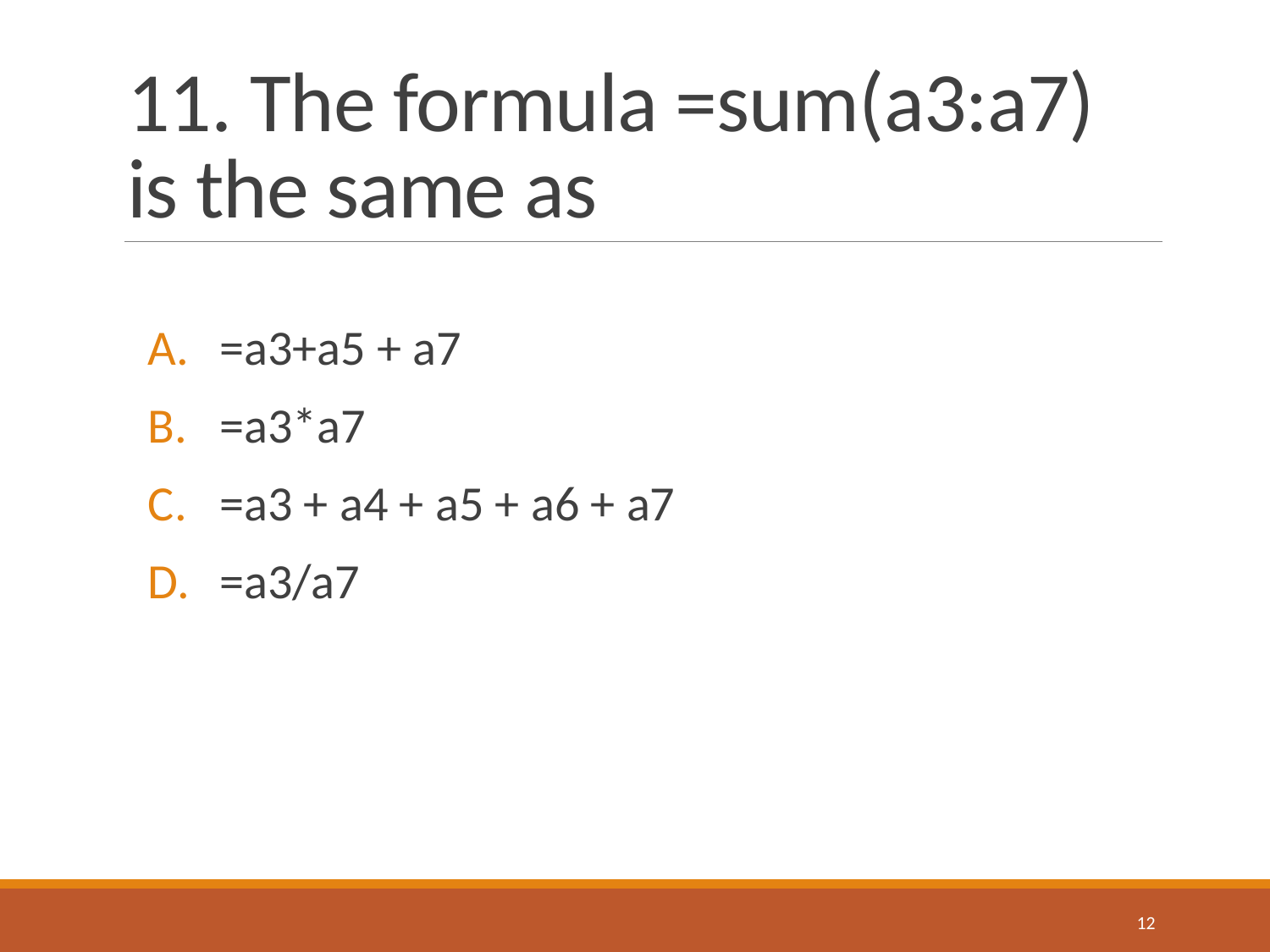

# 11. The formula =sum(a3:a7) is the same as
=a3+a5 + a7
=a3*a7
=a3 + a4 + a5 + a6 + a7
=a3/a7
12